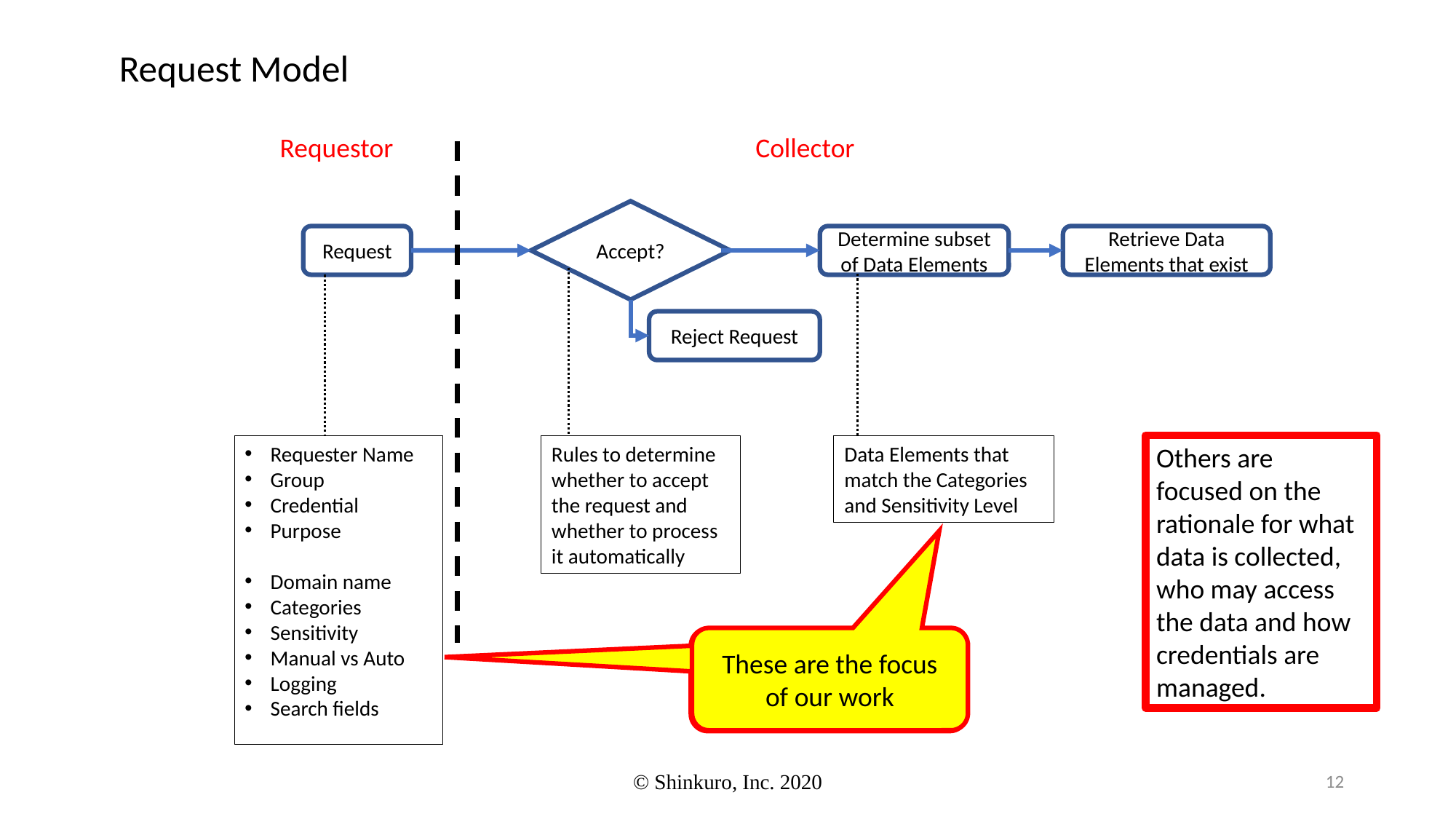

# Request Model
Requestor
Collector
Accept?
Request
Determine subset of Data Elements
Retrieve Data Elements that exist
Reject Request
Others are focused on the rationale for what data is collected, who may access the data and how credentials are managed.
Data Elements that match the Categories and Sensitivity Level
Rules to determine whether to accept the request and whether to process it automatically
Requester Name
Group
Credential
Purpose

Domain name
Categories
Sensitivity
Manual vs Auto
Logging
Search fields

These are the focus of our work

© Shinkuro, Inc. 2020
12